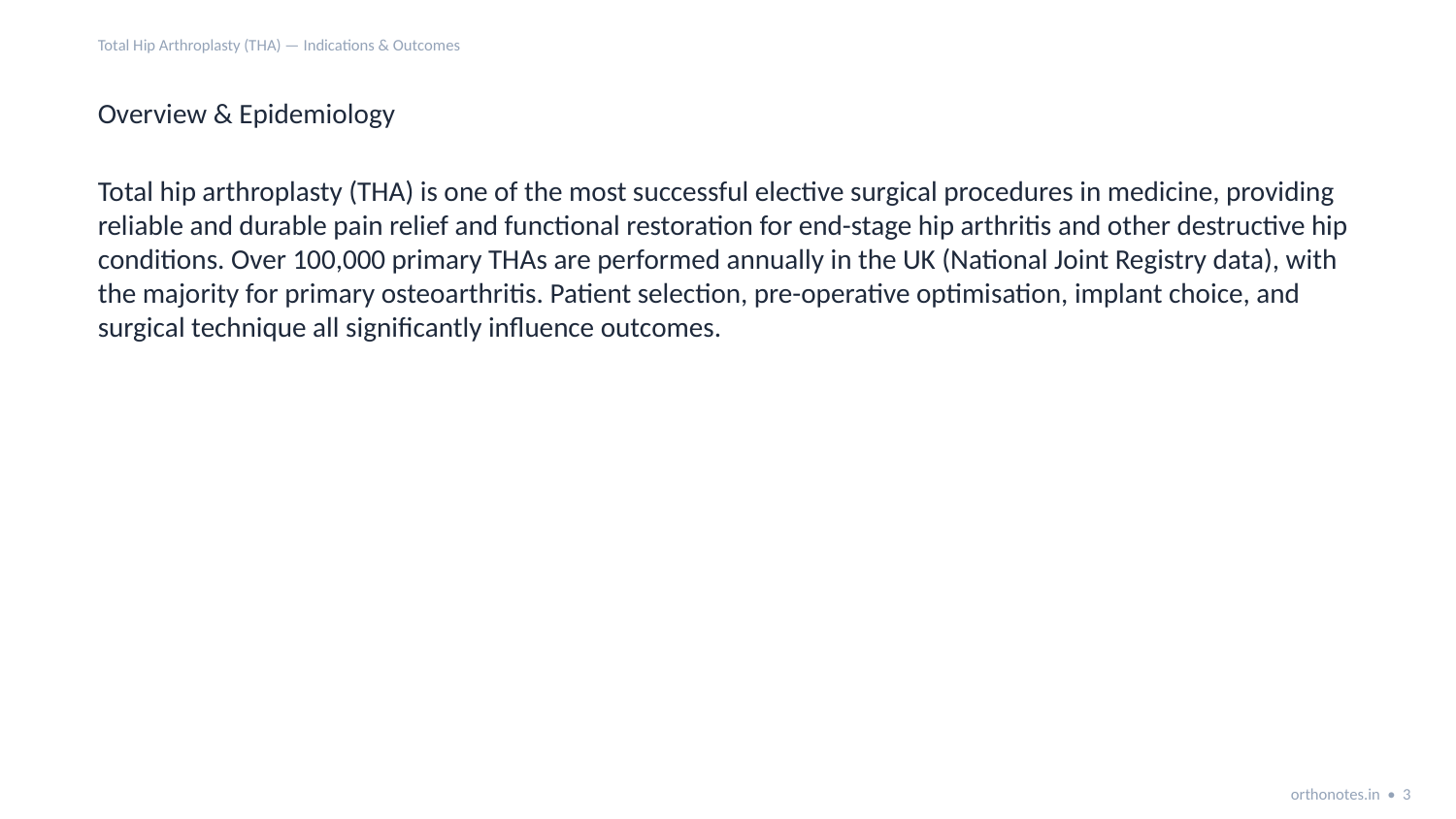

Total Hip Arthroplasty (THA) — Indications & Outcomes
Overview & Epidemiology
Total hip arthroplasty (THA) is one of the most successful elective surgical procedures in medicine, providing reliable and durable pain relief and functional restoration for end-stage hip arthritis and other destructive hip conditions. Over 100,000 primary THAs are performed annually in the UK (National Joint Registry data), with the majority for primary osteoarthritis. Patient selection, pre-operative optimisation, implant choice, and surgical technique all significantly influence outcomes.
orthonotes.in  •  3